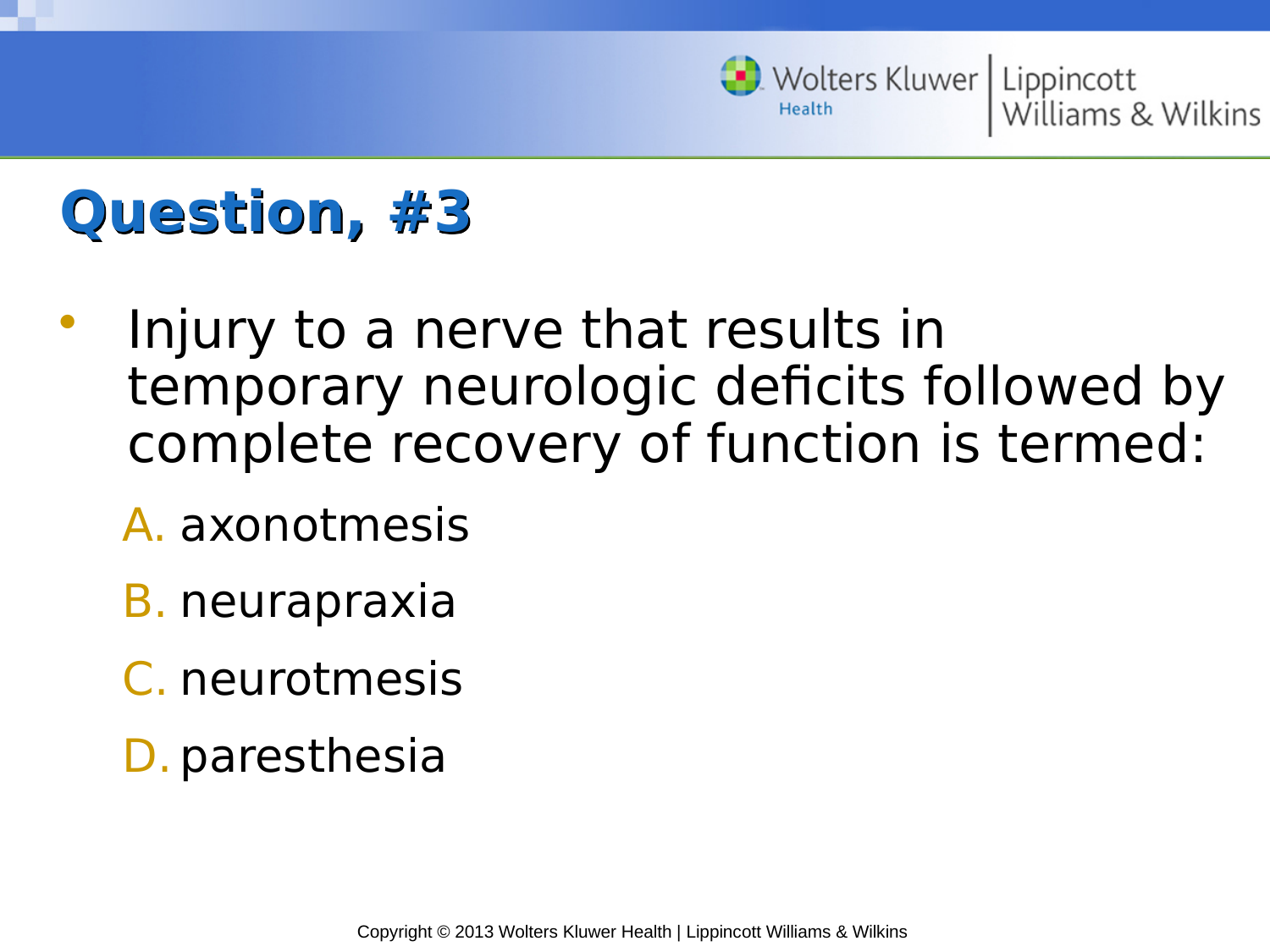

# Question, #3
Injury to a nerve that results in temporary neurologic deficits followed by complete recovery of function is termed:
axonotmesis
neurapraxia
neurotmesis
paresthesia